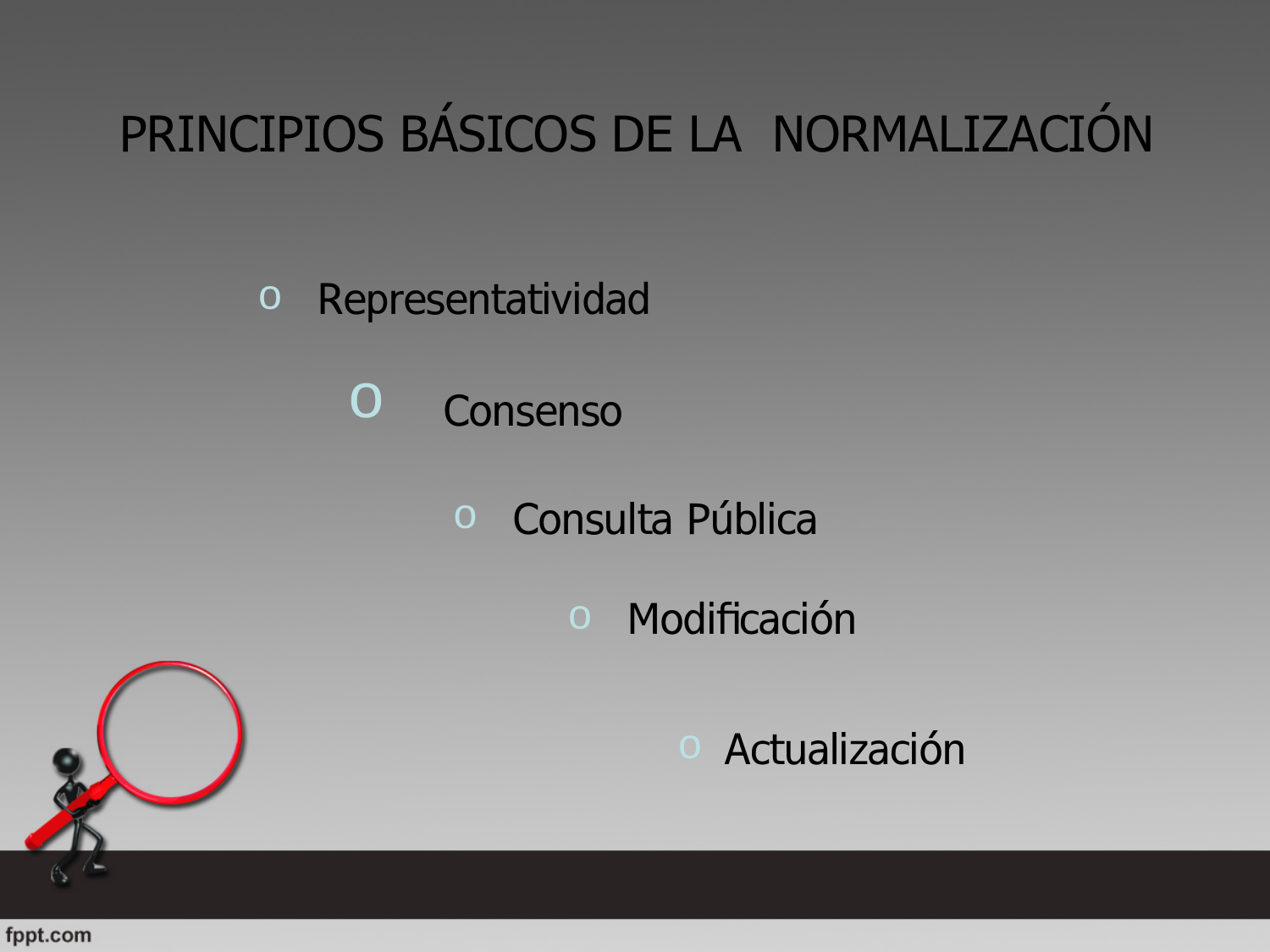

PRINCIPIOS BÁSICOS DE LA  NORMALIZACIÓN
 Representatividad
 Consenso
 Consulta Pública
 Modificación
Actualización